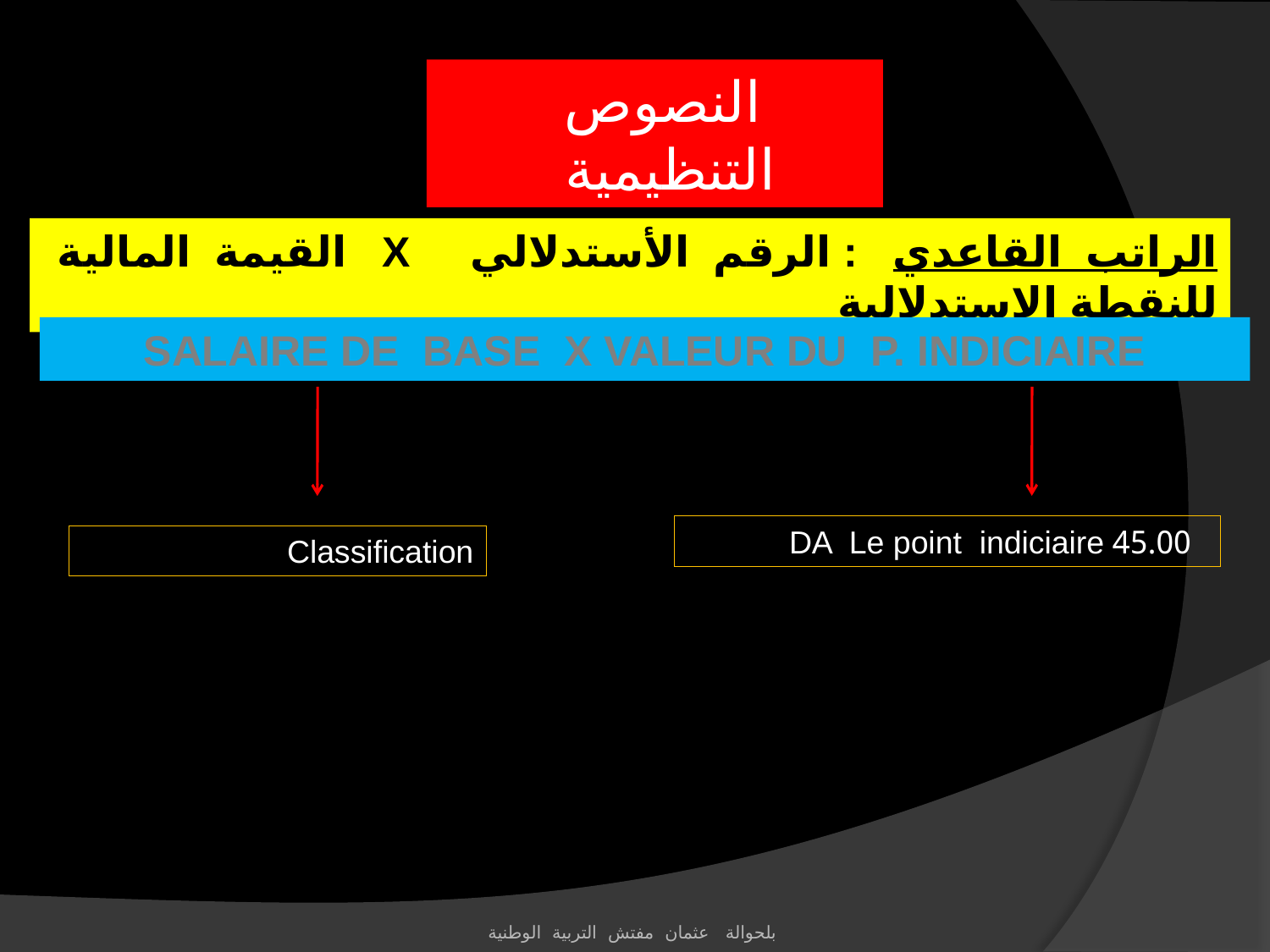

النصوص  التنظيمية
الراتب  القاعدي   : الرقم  الأستدلالي     X   القيمة  المالية للنقطة الاستدلالية
Salaire de  base  x valeur du  P. Indiciaire
  45.00 DA  Le point  indiciaire
Classification
بلحوالة   عثمان  مفتش  التربية  الوطنية